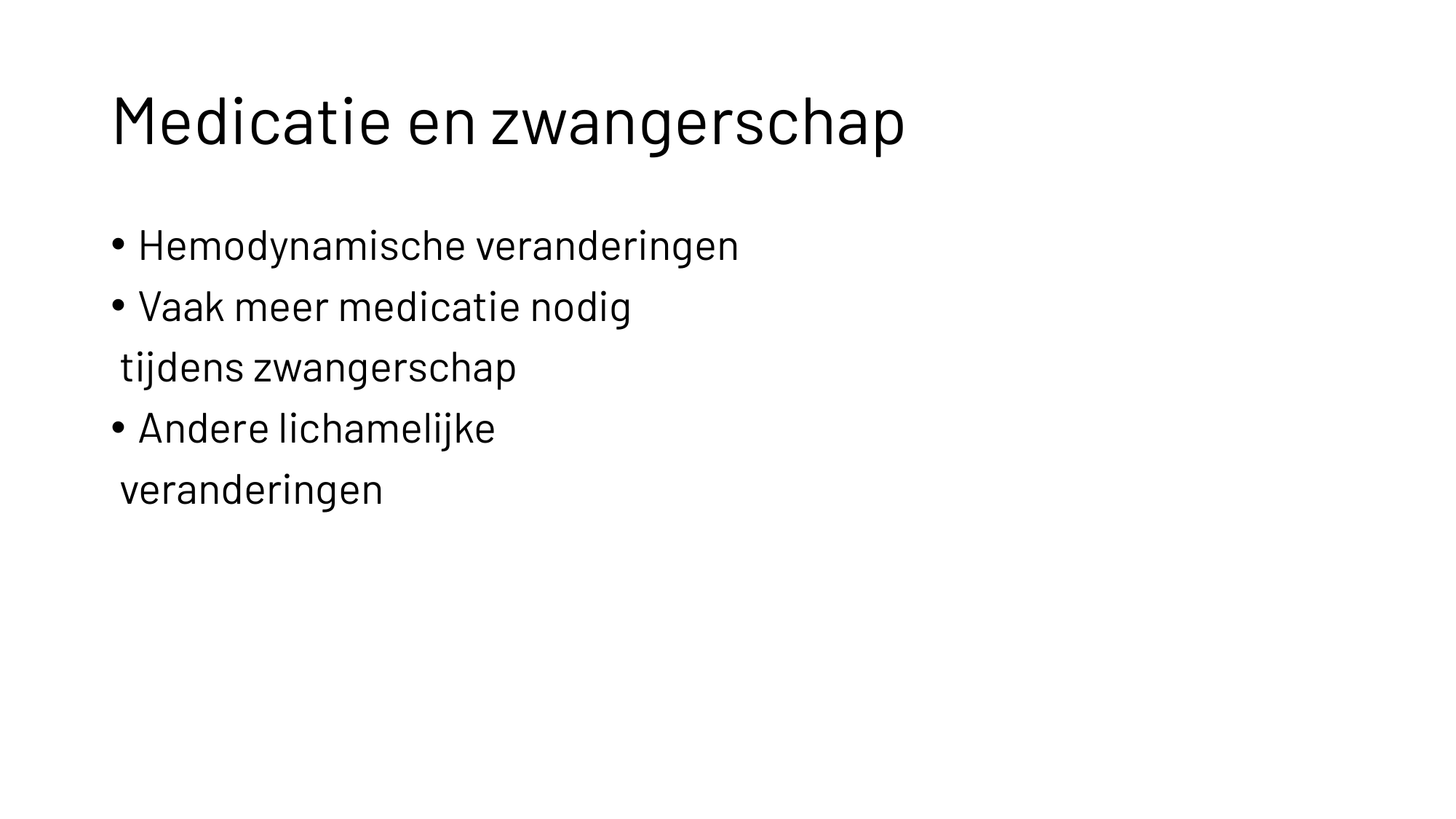

# Medicatie en zwangerschap
Hemodynamische veranderingen
Vaak meer medicatie nodig
 tijdens zwangerschap
Andere lichamelijke
 veranderingen